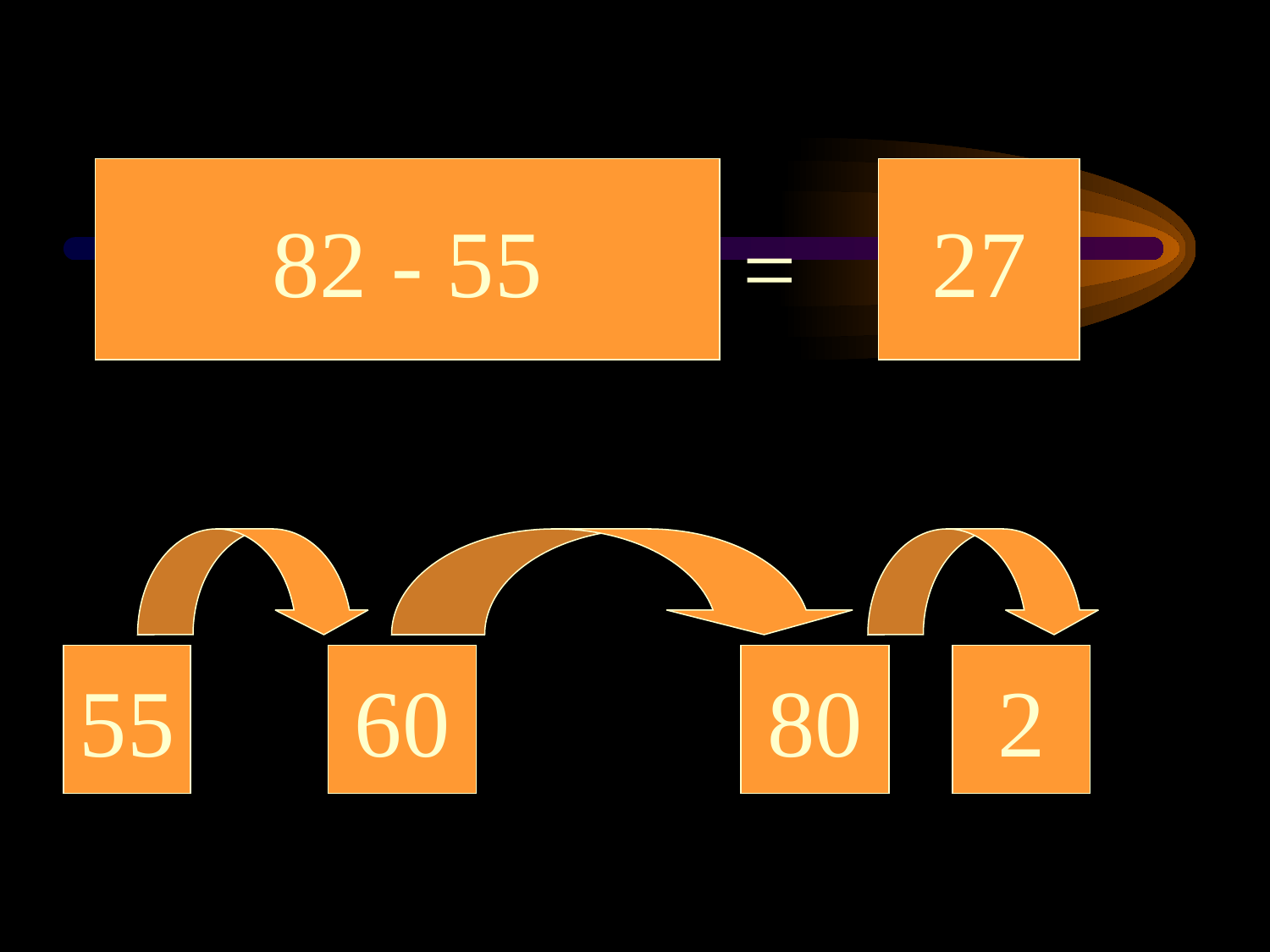

82 - 55
27
=

55
60
80
2